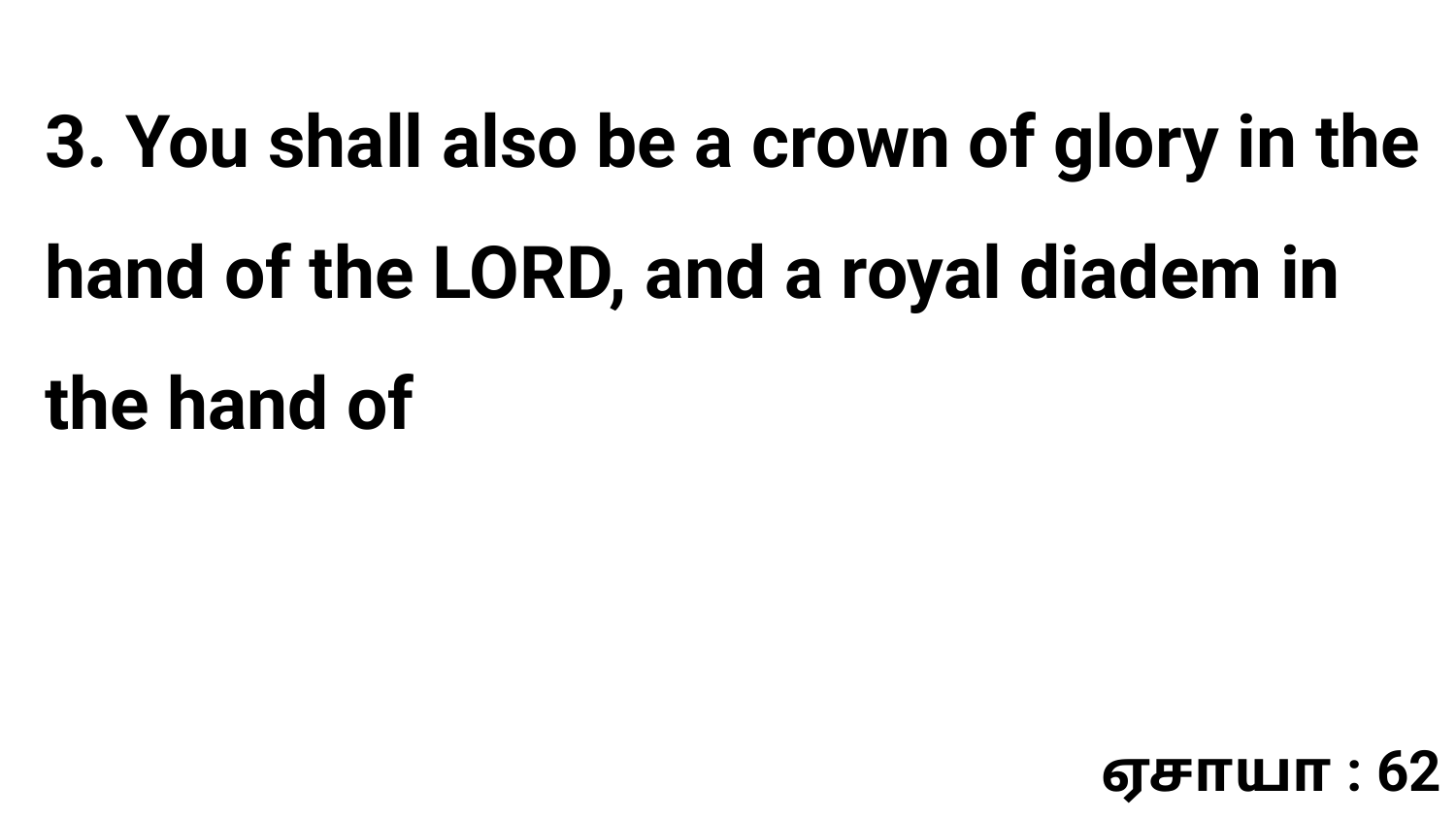

3. You shall also be a crown of glory in the hand of the LORD, and a royal diadem in the hand of
ஏசாயா : 62